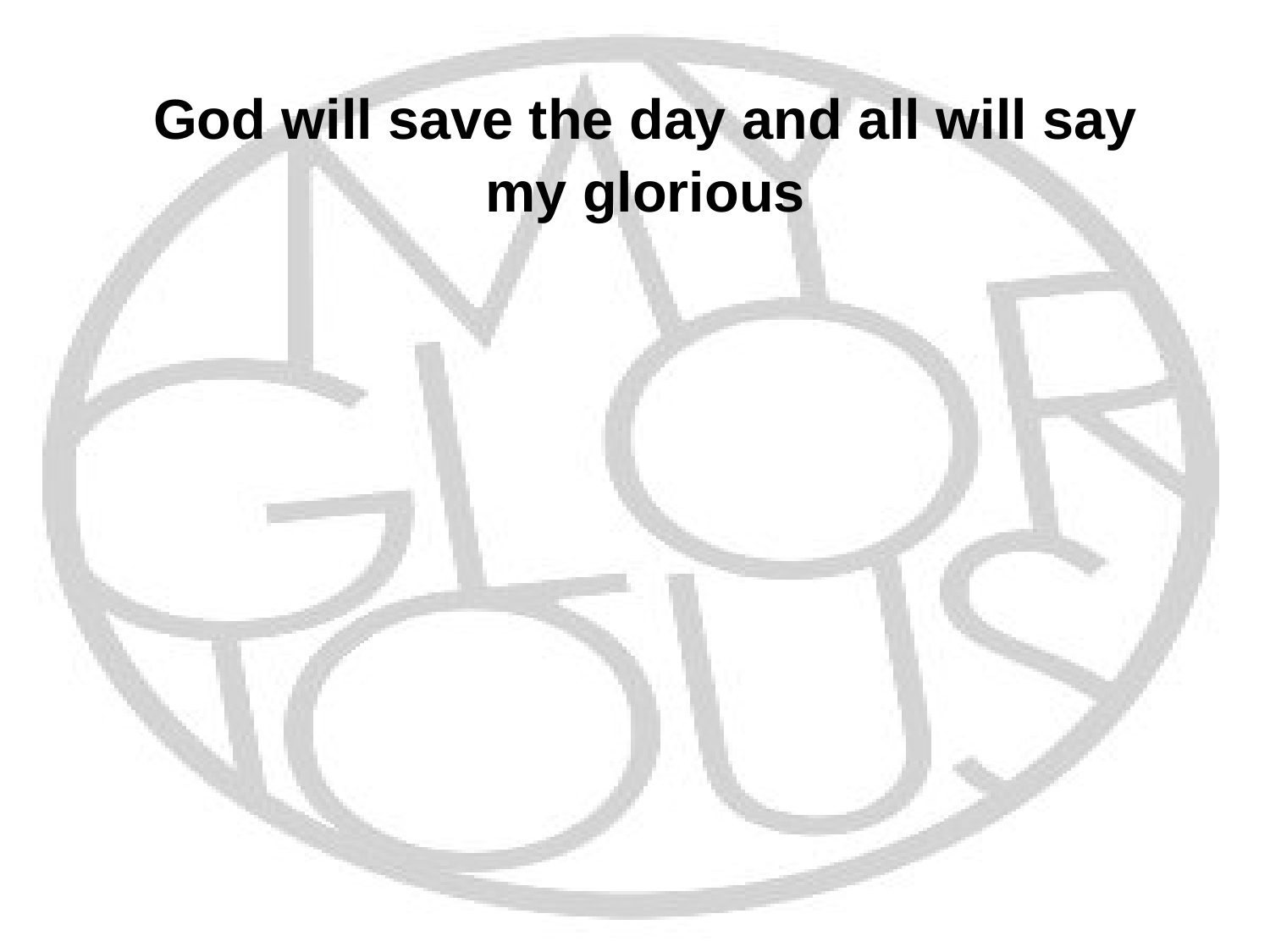

God will save the day and all will say
my glorious